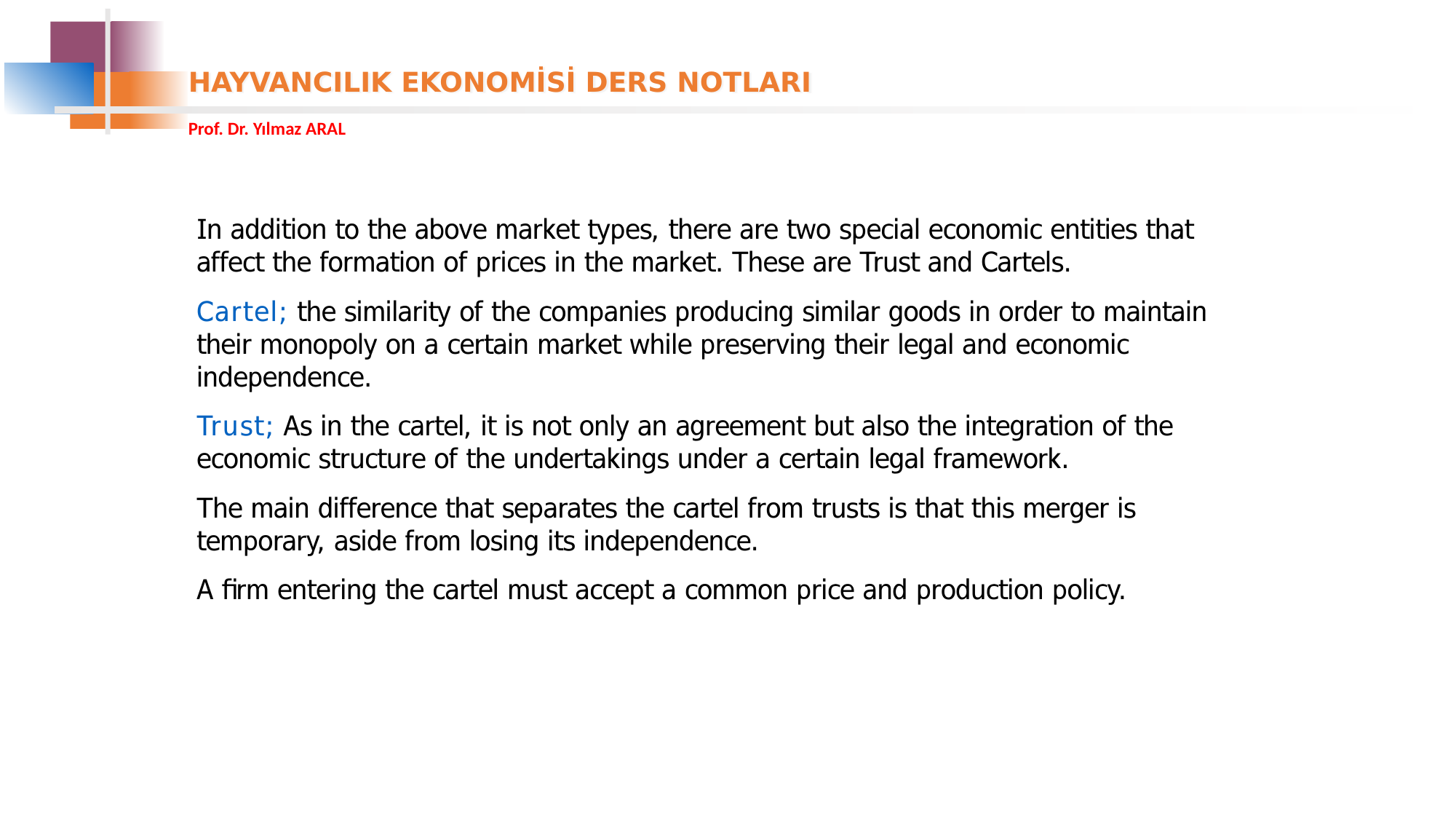

In addition to the above market types, there are two special economic entities that affect the formation of prices in the market. These are Trust and Cartels.
Cartel; the similarity of the companies producing similar goods in order to maintain their monopoly on a certain market while preserving their legal and economic independence.
Trust; As in the cartel, it is not only an agreement but also the integration of the economic structure of the undertakings under a certain legal framework.
The main difference that separates the cartel from trusts is that this merger is temporary, aside from losing its independence.
A firm entering the cartel must accept a common price and production policy.